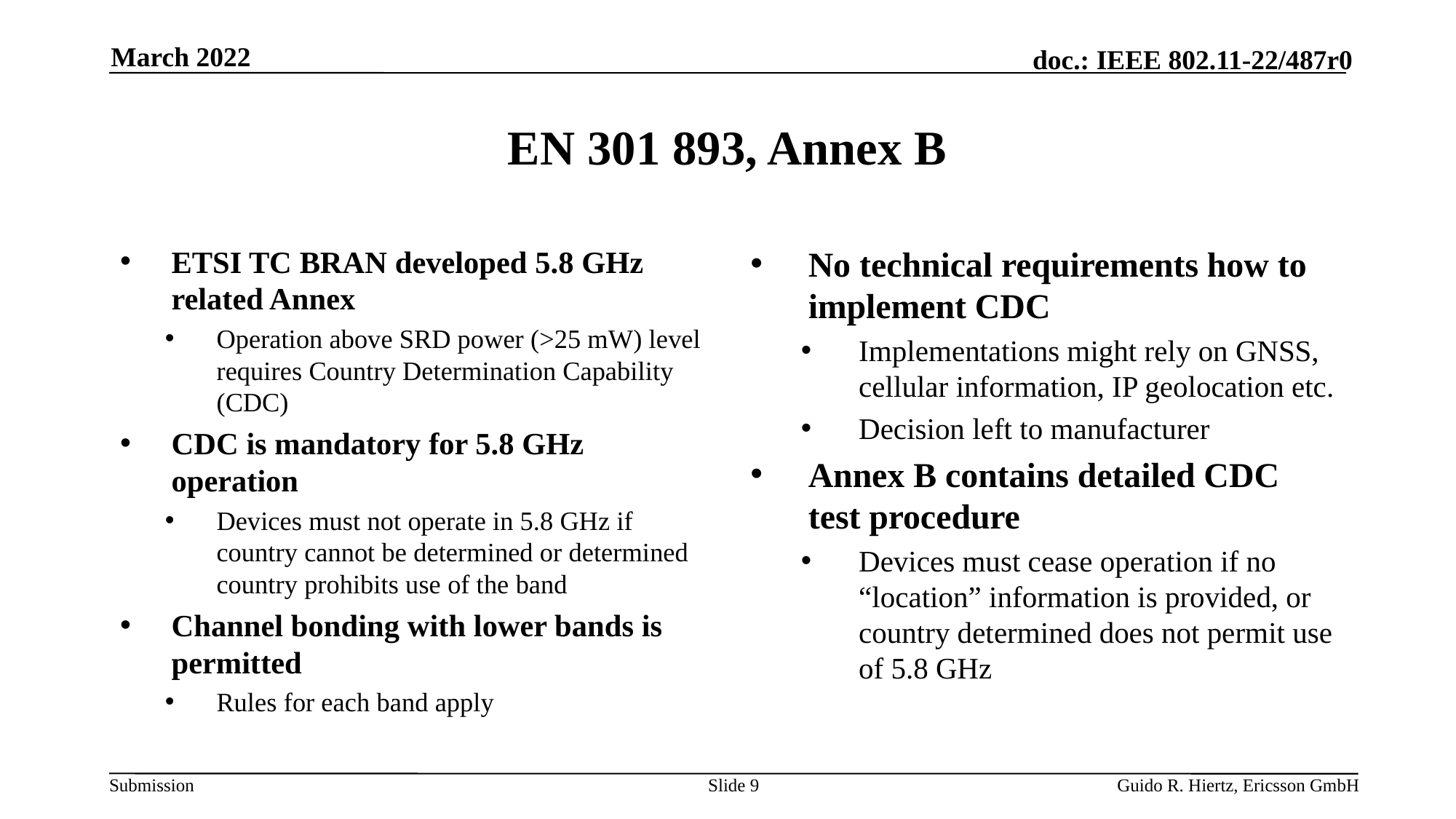

March 2022
# EN 301 893, Annex B
ETSI TC BRAN developed 5.8 GHz related Annex
Operation above SRD power (>25 mW) level requires Country Determination Capability (CDC)
CDC is mandatory for 5.8 GHz operation
Devices must not operate in 5.8 GHz if country cannot be determined or determined country prohibits use of the band
Channel bonding with lower bands is permitted
Rules for each band apply
No technical requirements how to implement CDC
Implementations might rely on GNSS, cellular information, IP geolocation etc.
Decision left to manufacturer
Annex B contains detailed CDC test procedure
Devices must cease operation if no “location” information is provided, or country determined does not permit use of 5.8 GHz
Slide 9
Guido R. Hiertz, Ericsson GmbH